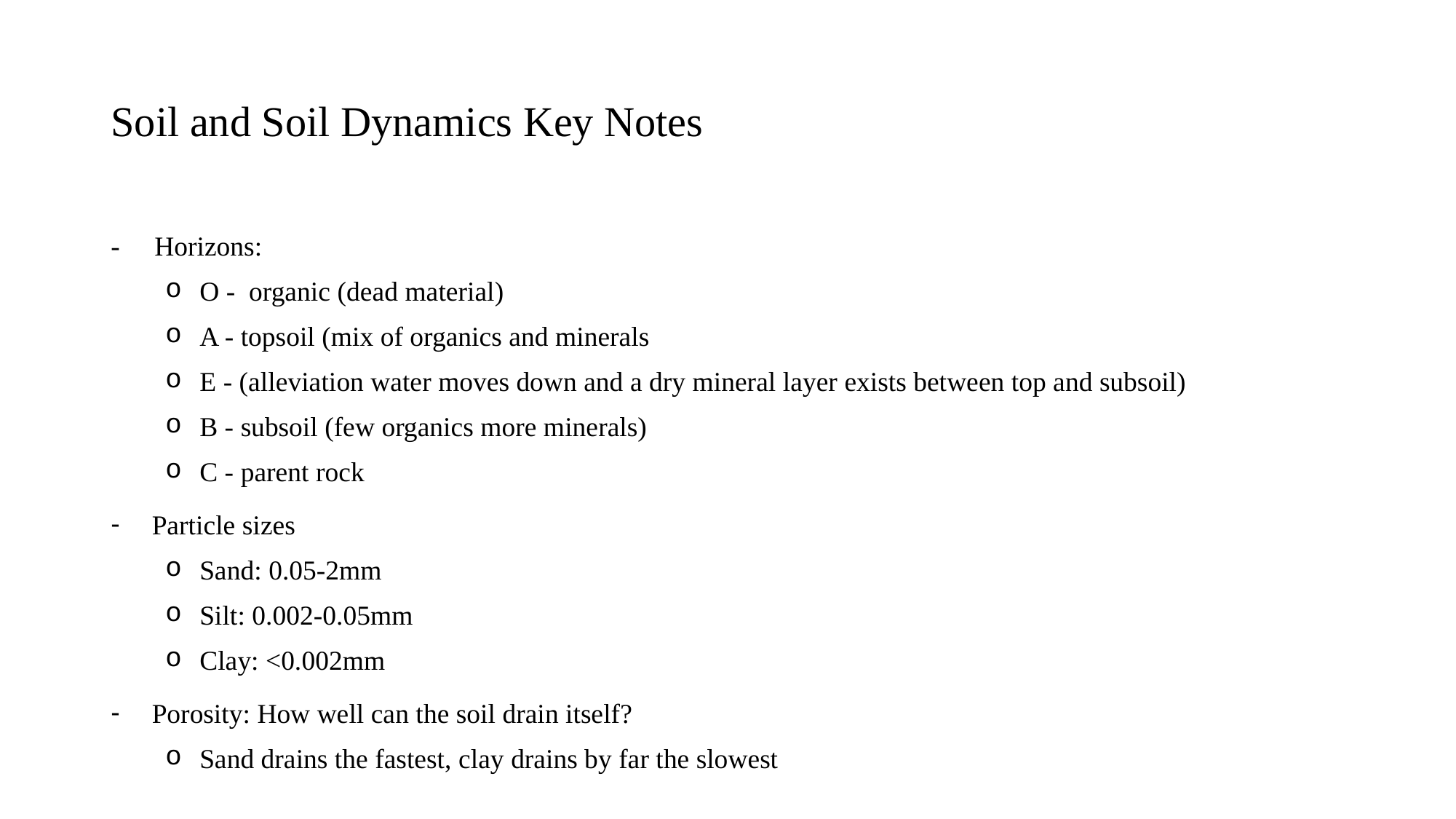

# Soil and Soil Dynamics Key Notes
-     Horizons:
O -  organic (dead material)
A - topsoil (mix of organics and minerals
E - (alleviation water moves down and a dry mineral layer exists between top and subsoil)
B - subsoil (few organics more minerals)
C - parent rock
Particle sizes
Sand: 0.05-2mm
Silt: 0.002-0.05mm
Clay: <0.002mm
Porosity: How well can the soil drain itself?
Sand drains the fastest, clay drains by far the slowest